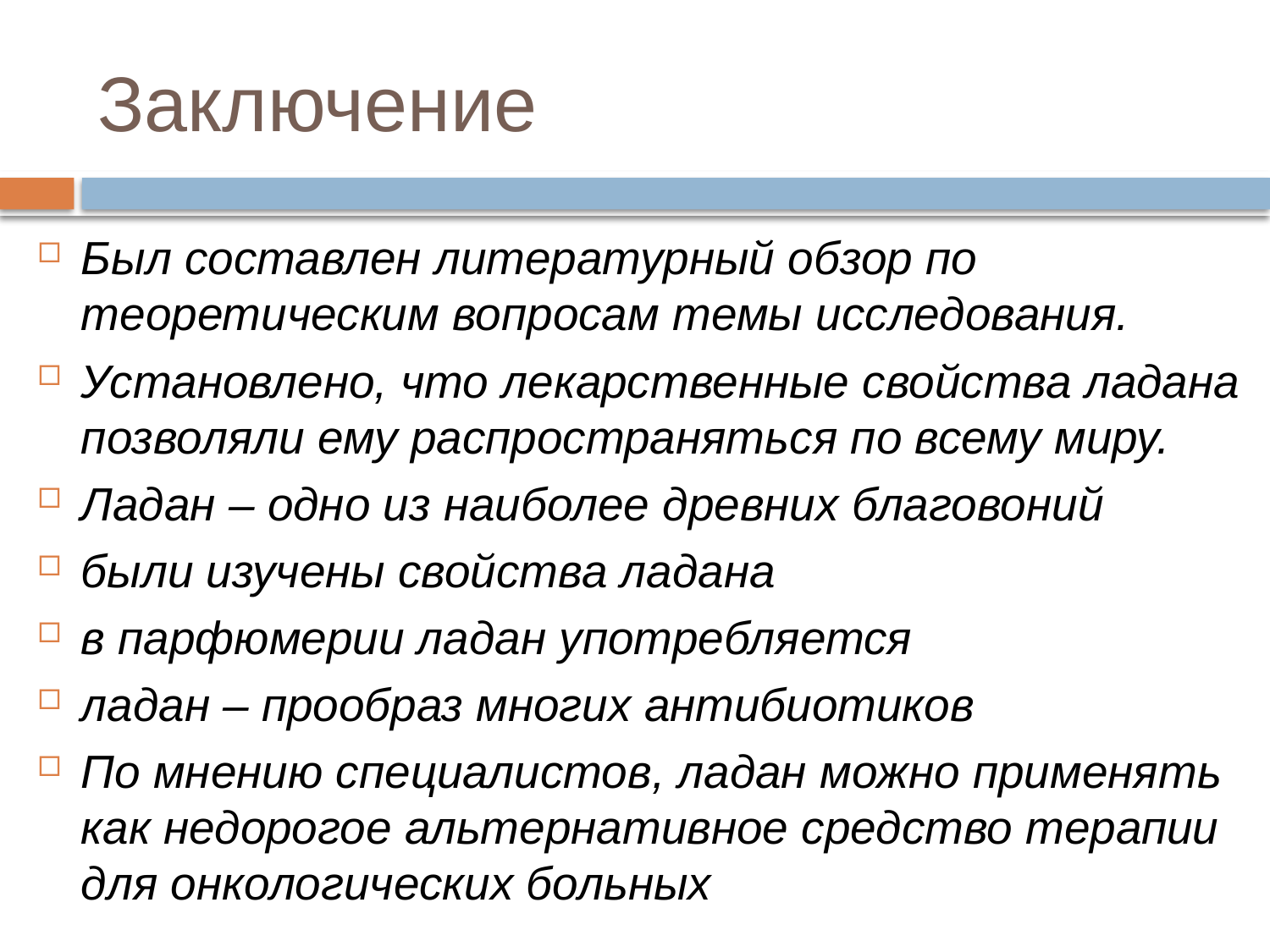

# Заключение
Был составлен литературный обзор по теоретическим вопросам темы исследования.
Установлено, что лекарственные свойства ладана позволяли ему распространяться по всему миру.
Ладан – одно из наиболее древних благовоний
были изучены свойства ладана
в парфюмерии ладан употребляется
ладан – прообраз многих антибиотиков
По мнению специалистов, ладан можно применять как недорогое альтернативное средство терапии для онкологических больных